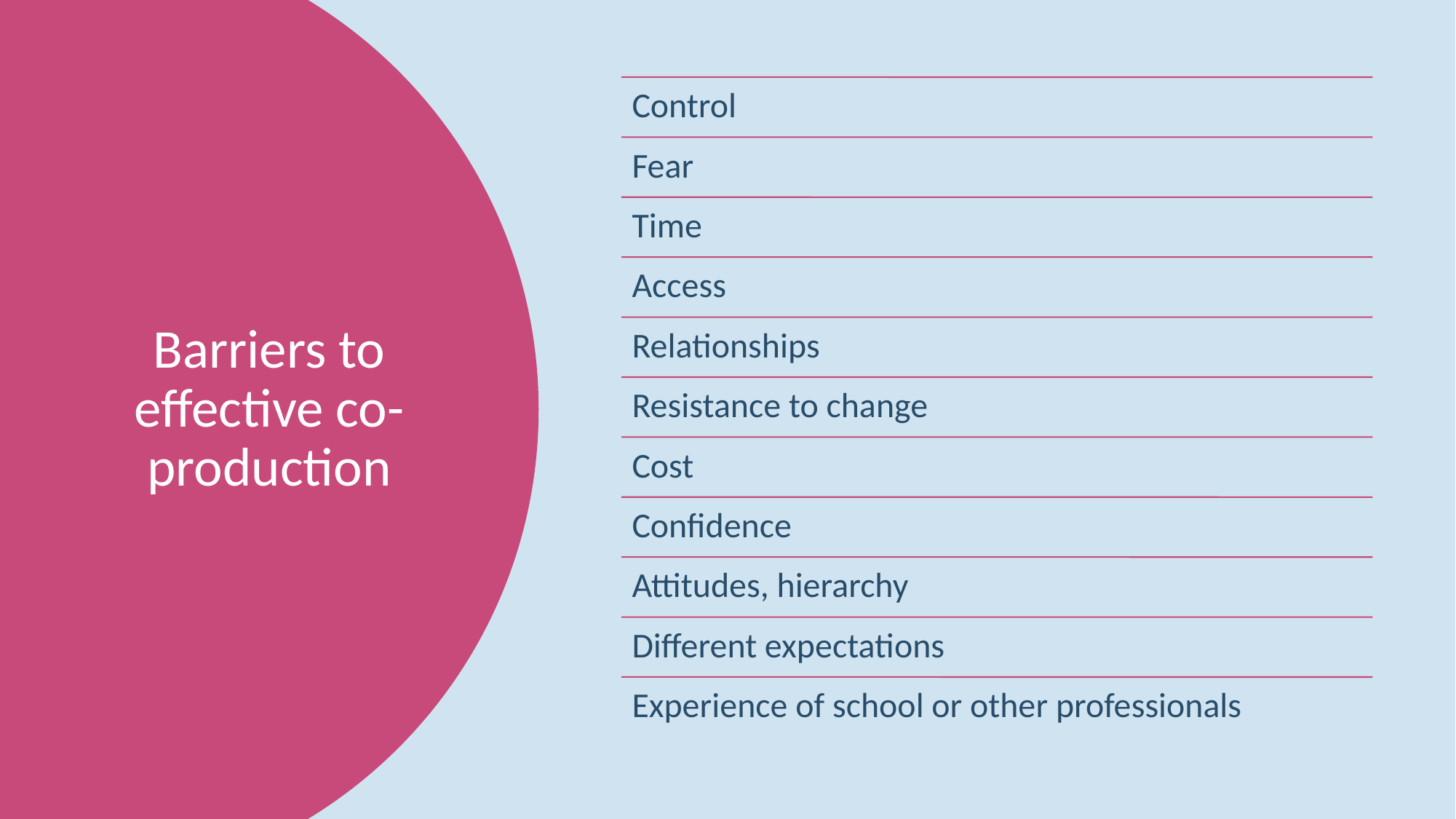

Control
Fear
Time
Access
Relationships
Resistance to change
Cost
Confidence
Attitudes, hierarchy
Different expectations
Experience of school or other professionals
# Barriers to effective co-production